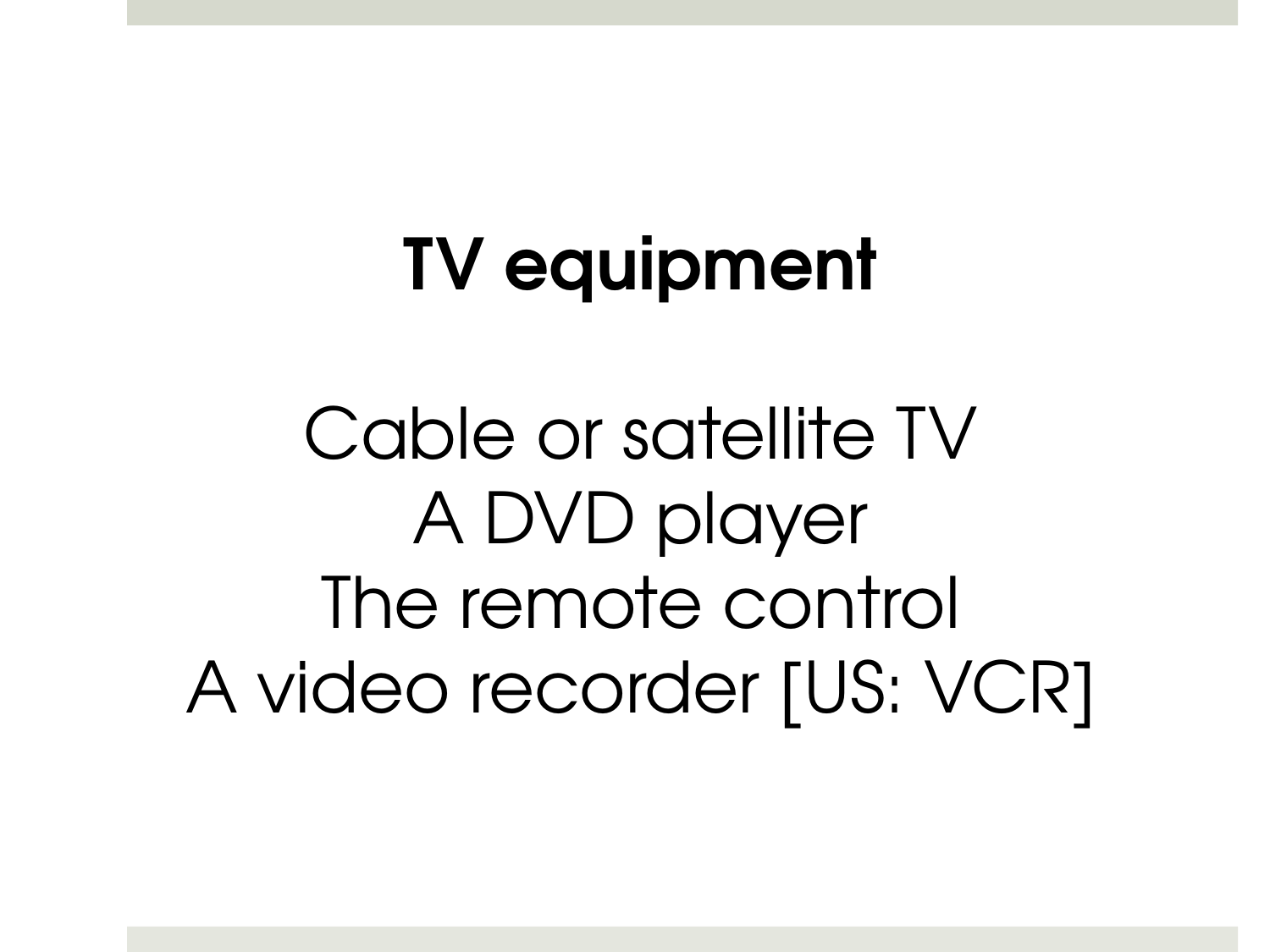

TV equipment

Cable or satellite TV
A DVD player
The remote control
A video recorder [US: VCR]